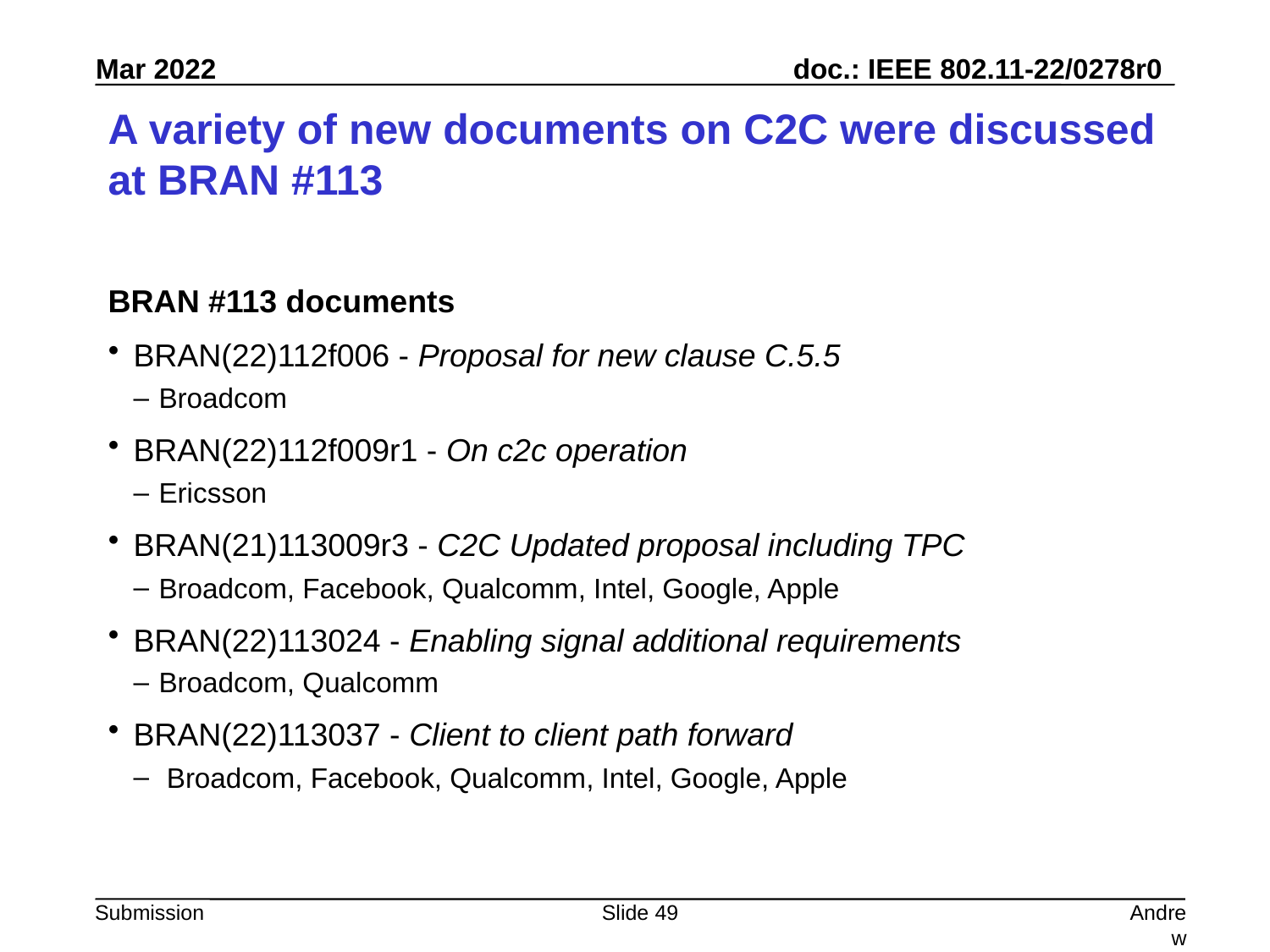

# A variety of new documents on C2C were discussed at BRAN #113
BRAN #113 documents
BRAN(22)112f006 - Proposal for new clause C.5.5
Broadcom
BRAN(22)112f009r1 - On c2c operation
Ericsson
BRAN(21)113009r3 - C2C Updated proposal including TPC
Broadcom, Facebook, Qualcomm, Intel, Google, Apple
BRAN(22)113024 - Enabling signal additional requirements
Broadcom, Qualcomm
BRAN(22)113037 - Client to client path forward
 Broadcom, Facebook, Qualcomm, Intel, Google, Apple

Slide 49
Andrew Myles, Cisco